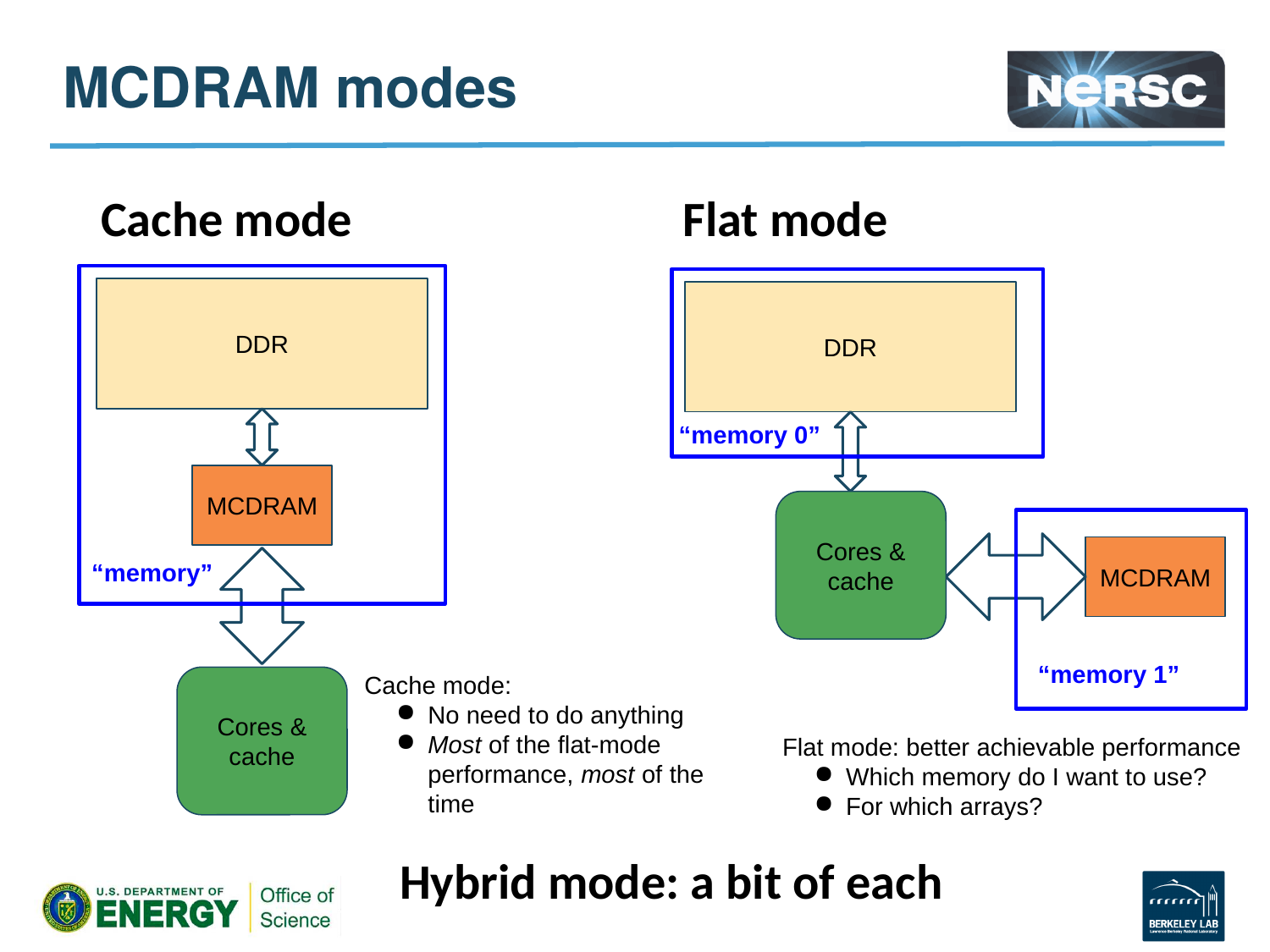

# MCDRAM modes
Cache mode
Flat mode

DDR
DDR
“memory 0”

MCDRAM
Cores & cache

MCDRAM
“memory”

“memory 1”
Cache mode:
No need to do anything
Most of the flat-mode performance, most of the time
Cores & cache
Flat mode: better achievable performance
Which memory do I want to use?
For which arrays?
Hybrid mode: a bit of each